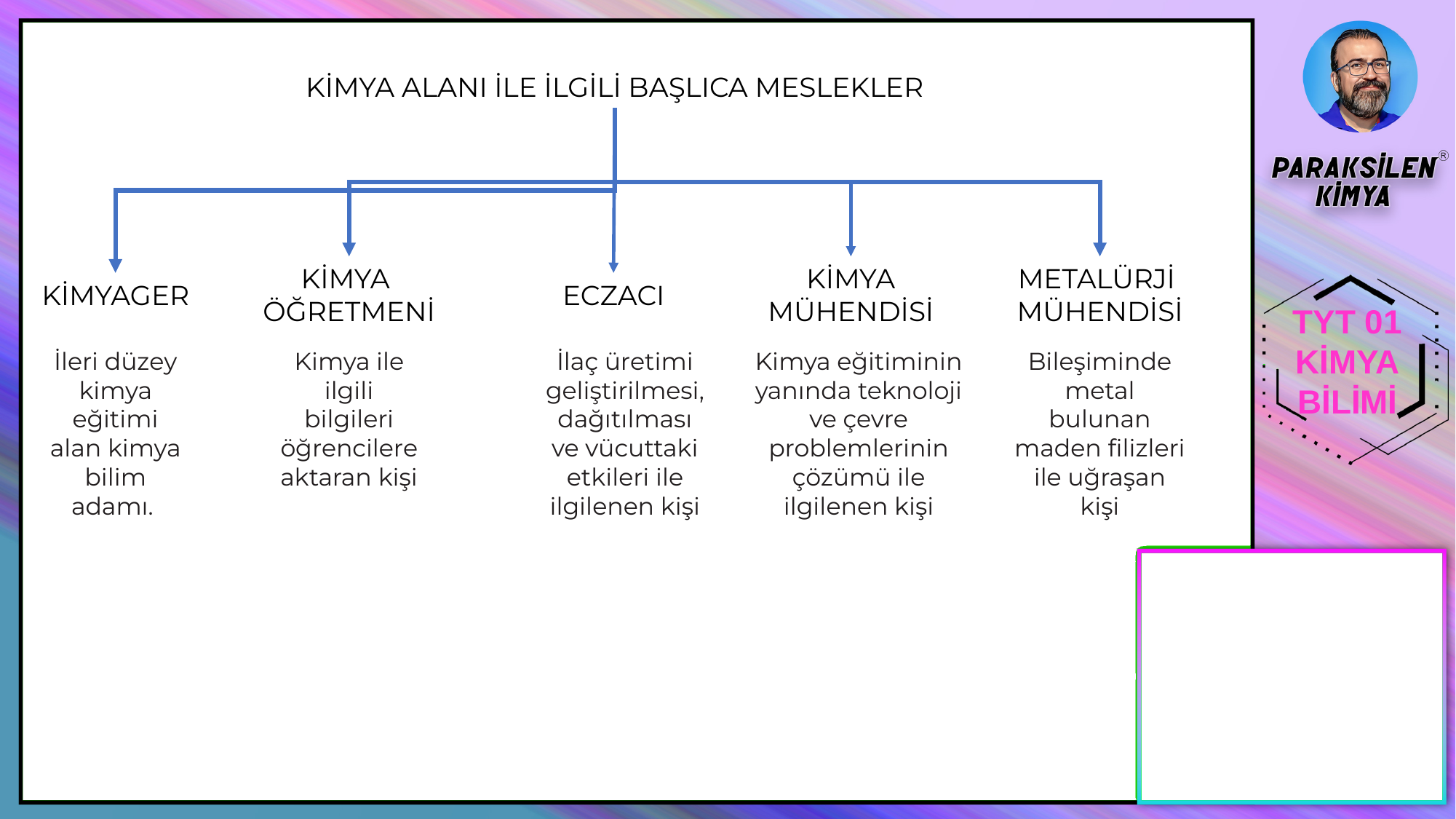

KİMYA ALANI İLE İLGİLİ BAŞLICA MESLEKLER
KİMYA
ÖĞRETMENİ
KİMYA
MÜHENDİSİ
METALÜRJİ
MÜHENDİSİ
KİMYAGER
ECZACI
TYT 01
KİMYA
BİLİMİ
İleri düzey kimya eğitimi alan kimya bilim adamı.
Kimya ile ilgili bilgileri öğrencilere aktaran kişi
İlaç üretimi geliştirilmesi, dağıtılması ve vücuttaki etkileri ile ilgilenen kişi
Kimya eğitiminin yanında teknoloji ve çevre problemlerinin çözümü ile ilgilenen kişi
Bileşiminde metal bulunan maden filizleri ile uğraşan kişi